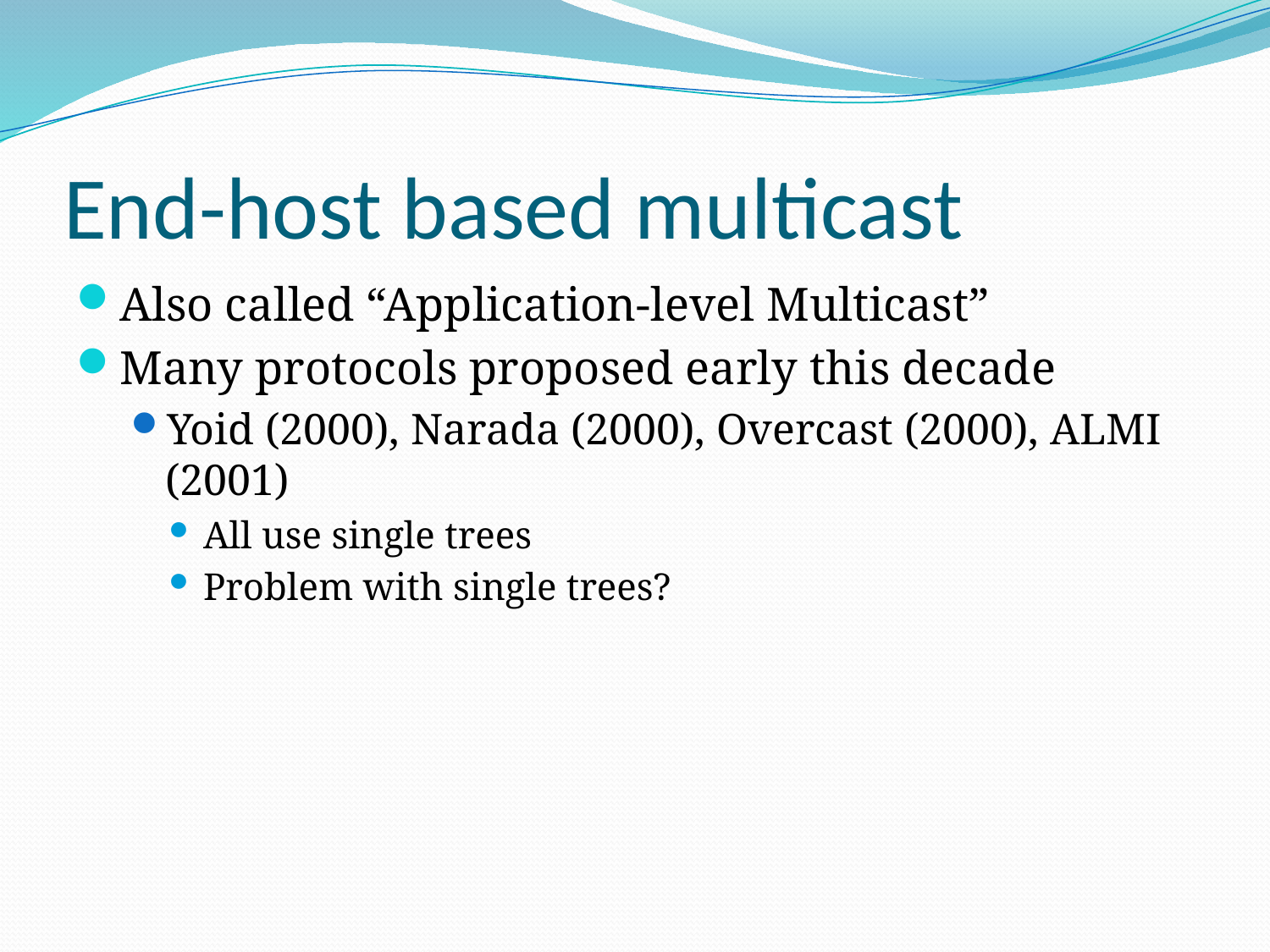

# End-host based multicast
Also called “Application-level Multicast”
Many protocols proposed early this decade
Yoid (2000), Narada (2000), Overcast (2000), ALMI (2001)
All use single trees
Problem with single trees?